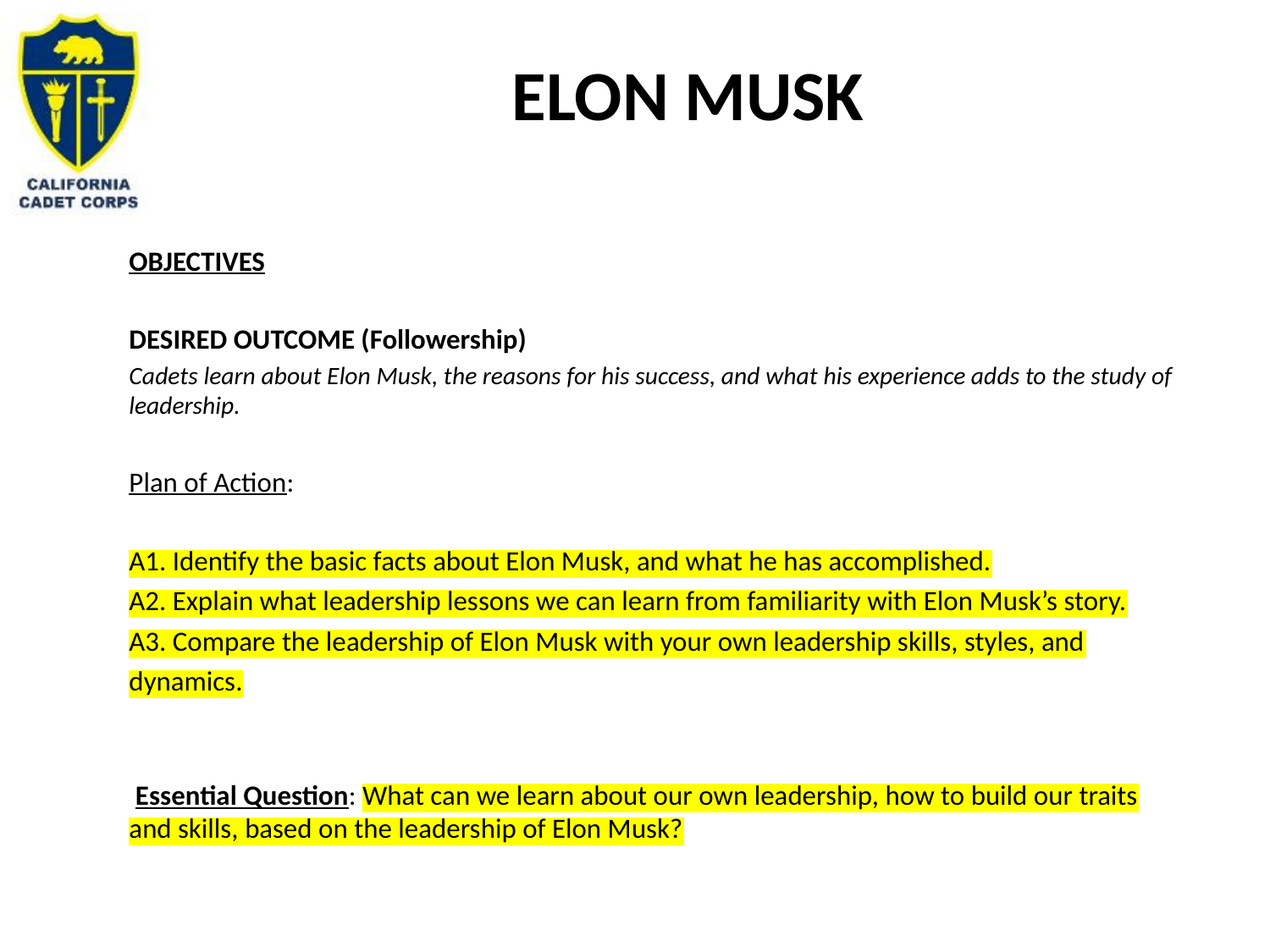

# Elon Musk
OBJECTIVES

DESIRED OUTCOME (Followership)
Cadets learn about Elon Musk, the reasons for his success, and what his experience adds to the study of leadership.

Plan of Action:

A1. Identify the basic facts about Elon Musk, and what he has accomplished.
A2. Explain what leadership lessons we can learn from familiarity with Elon Musk’s story.
A3. Compare the leadership of Elon Musk with your own leadership skills, styles, and dynamics.

 Essential Question: What can we learn about our own leadership, how to build our traits and skills, based on the leadership of Elon Musk?